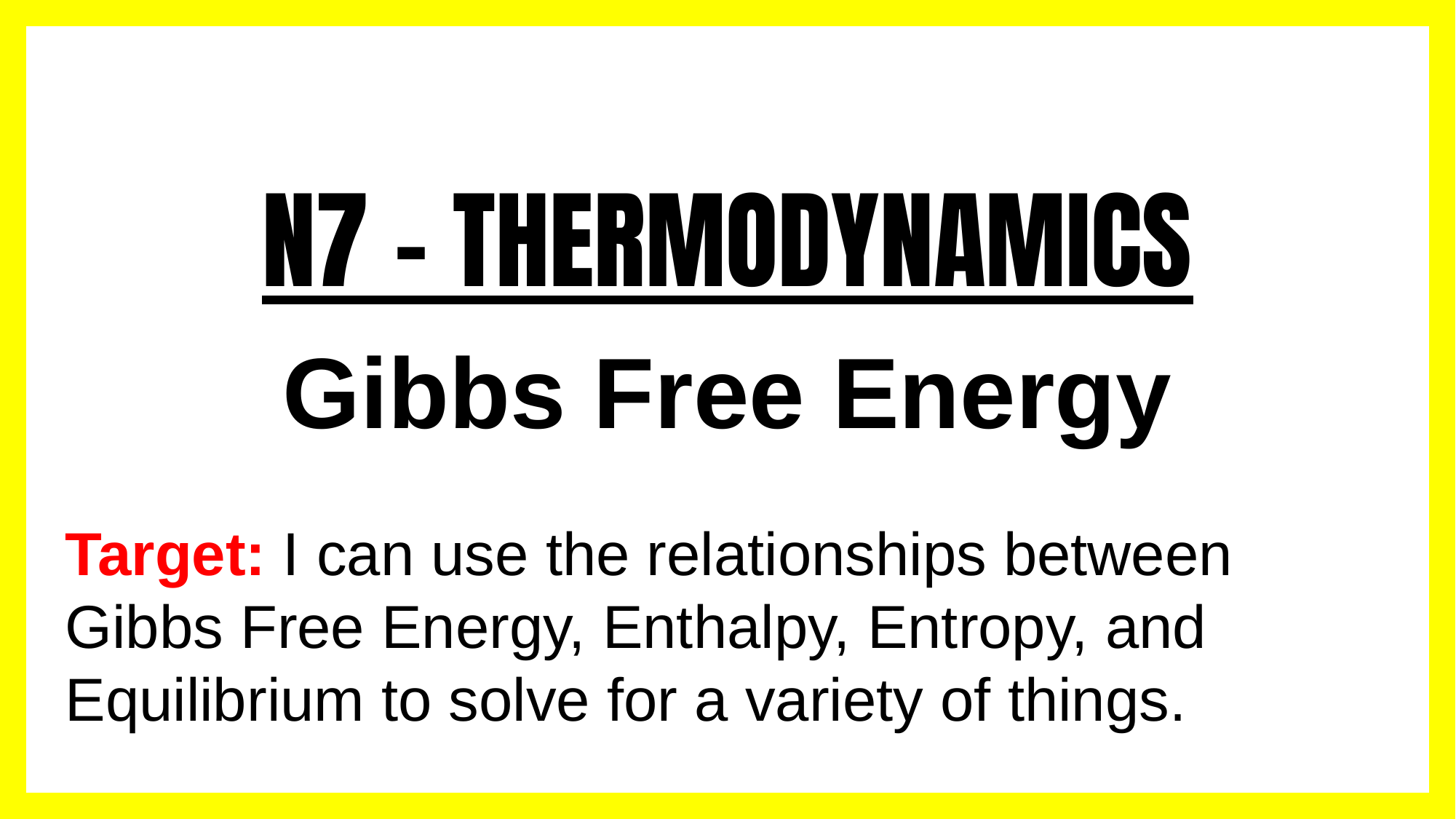

# N7 - THERMODYNAMICS
Gibbs Free Energy
Target: I can use the relationships between Gibbs Free Energy, Enthalpy, Entropy, and Equilibrium to solve for a variety of things.